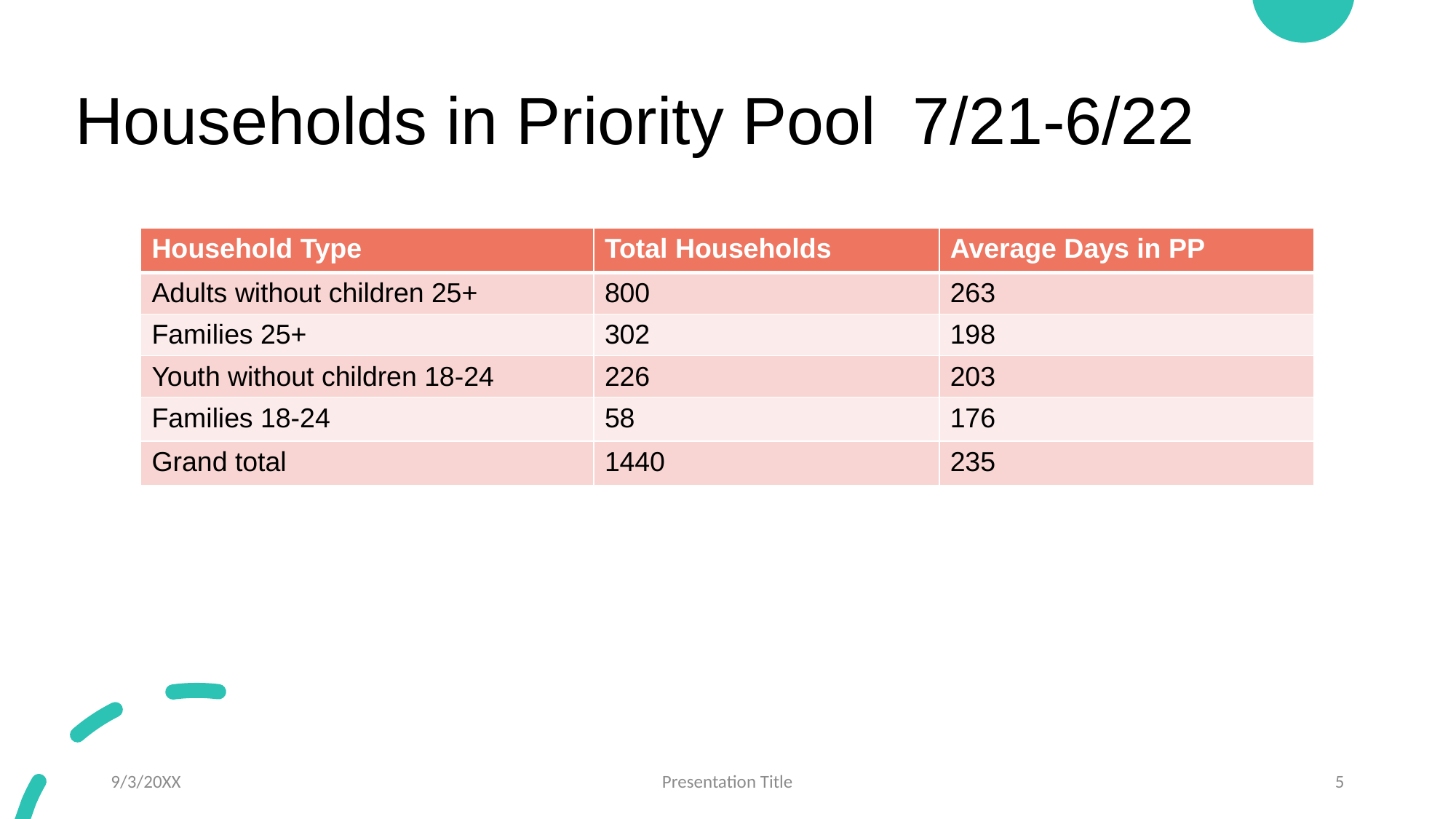

# Households in Priority Pool  7/21-6/22
| Household Type | Total Households | Average Days in PP |
| --- | --- | --- |
| Adults without children 25+ | 800 | 263 |
| Families 25+ | 302 | 198 |
| Youth without children 18-24 | 226 | 203 |
| Families 18-24 | 58 | 176 |
| Grand total | 1440 | 235 |
9/3/20XX
Presentation Title
5